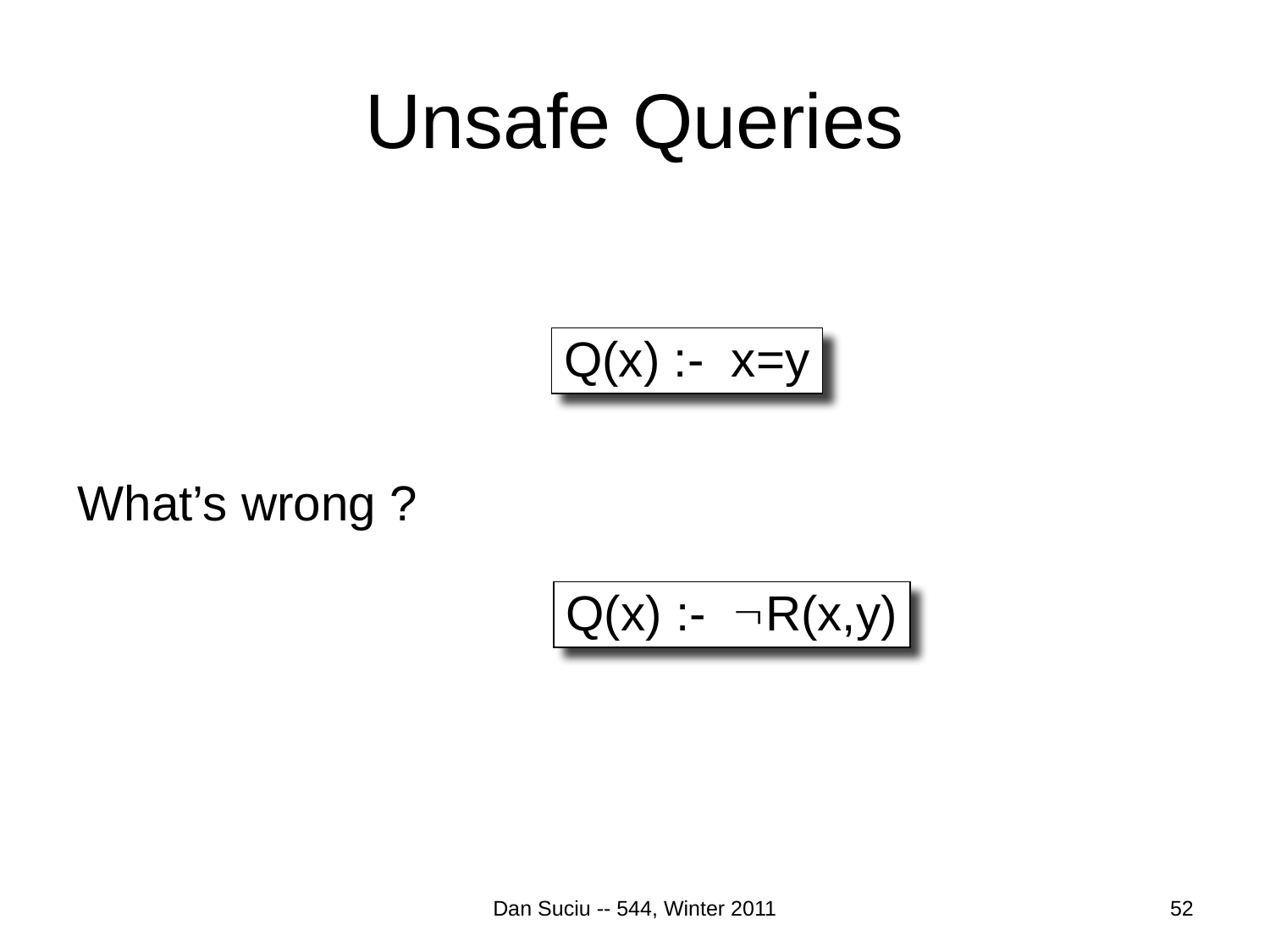

# Unsafe Queries
Q(x) :-  x=y
What’s wrong ?
Q(x) :-  ¬R(x,y)
Dan Suciu -- 544, Winter 2011
52